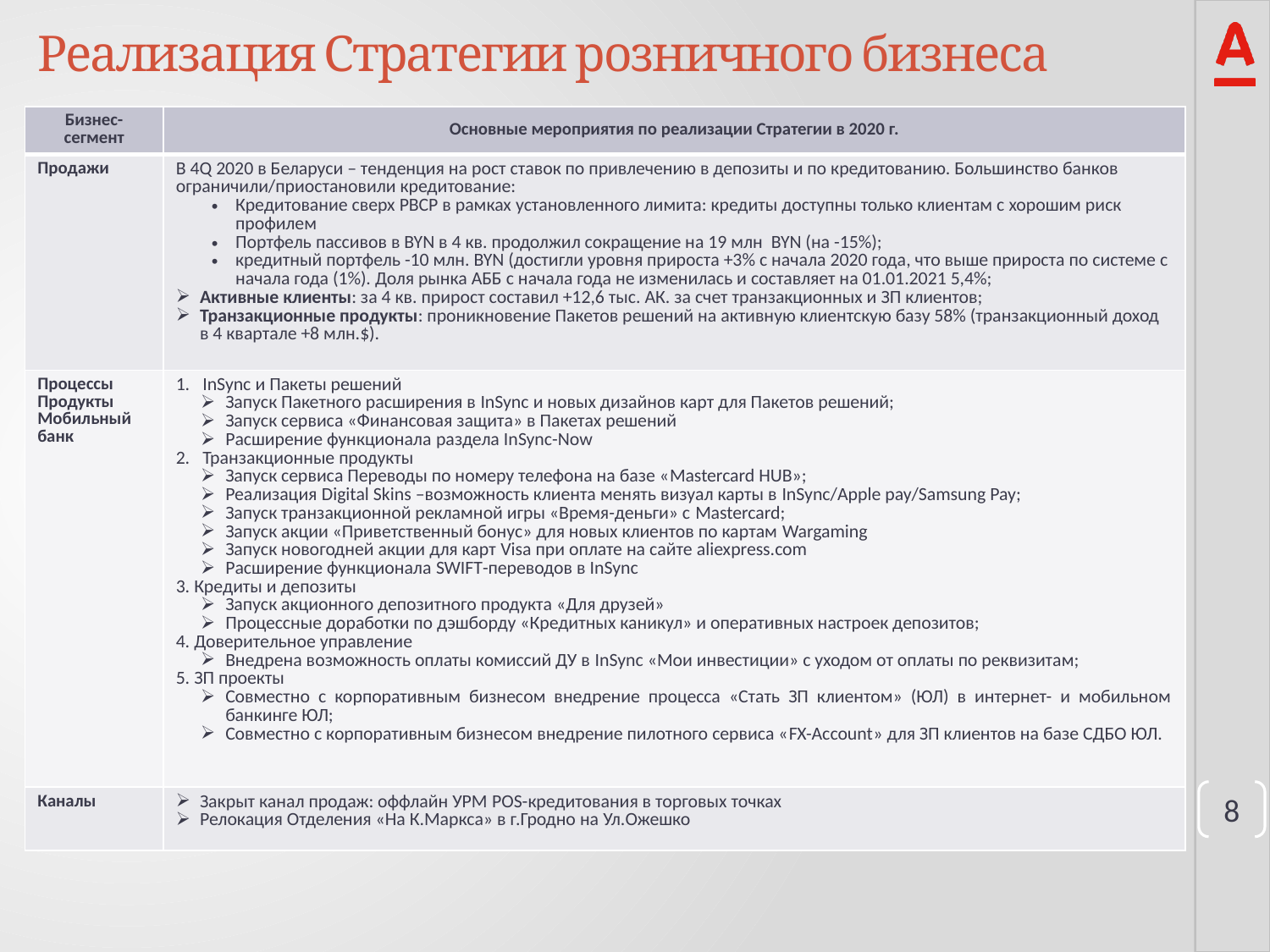

Реализация Стратегии розничного бизнеса
| Бизнес-сегмент | Основные мероприятия по реализации Стратегии в 2020 г. |
| --- | --- |
| Продажи | В 4Q 2020 в Беларуси – тенденция на рост ставок по привлечению в депозиты и по кредитованию. Большинство банков ограничили/приостановили кредитование: Кредитование сверх РВСР в рамках установленного лимита: кредиты доступны только клиентам с хорошим риск профилем Портфель пассивов в BYN в 4 кв. продолжил сокращение на 19 млн BYN (на -15%); кредитный портфель -10 млн. BYN (достигли уровня прироста +3% с начала 2020 года, что выше прироста по системе с начала года (1%). Доля рынка АББ с начала года не изменилась и составляет на 01.01.2021 5,4%; Активные клиенты: за 4 кв. прирост составил +12,6 тыс. АК. за счет транзакционных и ЗП клиентов; Транзакционные продукты: проникновение Пакетов решений на активную клиентскую базу 58% (транзакционный доход в 4 квартале +8 млн.$). |
| Процессы Продукты Мобильный банк | 1. InSync и Пакеты решений Запуск Пакетного расширения в InSync и новых дизайнов карт для Пакетов решений; Запуск сервиса «Финансовая защита» в Пакетах решений Расширение функционала раздела InSync-Now 2. Транзакционные продукты Запуск сервиса Переводы по номеру телефона на базе «Mastercard HUB»; Реализация Digital Skins –возможность клиента менять визуал карты в InSync/Apple pay/Samsung Pay; Запуск транзакционной рекламной игры «Время-деньги» с Mastercard; Запуск акции «Приветственный бонус» для новых клиентов по картам Wargaming Запуск новогодней акции для карт Visa при оплате на сайте aliexpress.com Расширение функционала SWIFT-переводов в InSync 3. Кредиты и депозиты Запуск акционного депозитного продукта «Для друзей» Процессные доработки по дэшборду «Кредитных каникул» и оперативных настроек депозитов; 4. Доверительное управление Внедрена возможность оплаты комиссий ДУ в InSync «Мои инвестиции» с уходом от оплаты по реквизитам; 5. ЗП проекты Совместно с корпоративным бизнесом внедрение процесса «Стать ЗП клиентом» (ЮЛ) в интернет- и мобильном банкинге ЮЛ; Совместно с корпоративным бизнесом внедрение пилотного сервиса «FX-Account» для ЗП клиентов на базе СДБО ЮЛ. |
| Каналы | Закрыт канал продаж: оффлайн УРМ POS-кредитования в торговых точках Релокация Отделения «На К.Маркса» в г.Гродно на Ул.Ожешко |
8